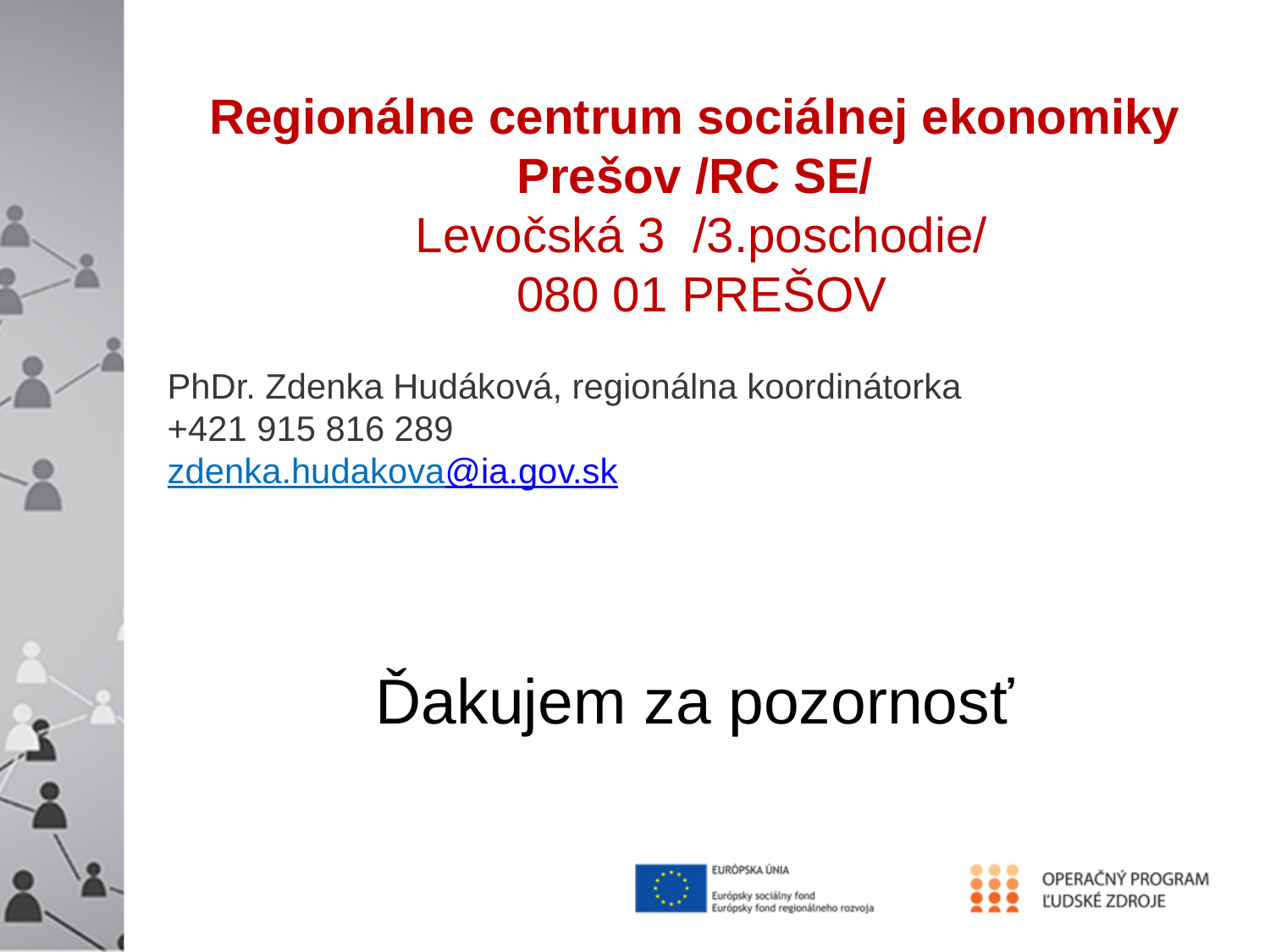

Regionálne centrum sociálnej ekonomiky Prešov /RC SE/
 Levočská 3  /3.poschodie/
 080 01 PREŠOV
PhDr. Zdenka Hudáková, regionálna koordinátorka
+421 915 816 289
zdenka.hudakova@ia.gov.sk

Ďakujem za pozornosť